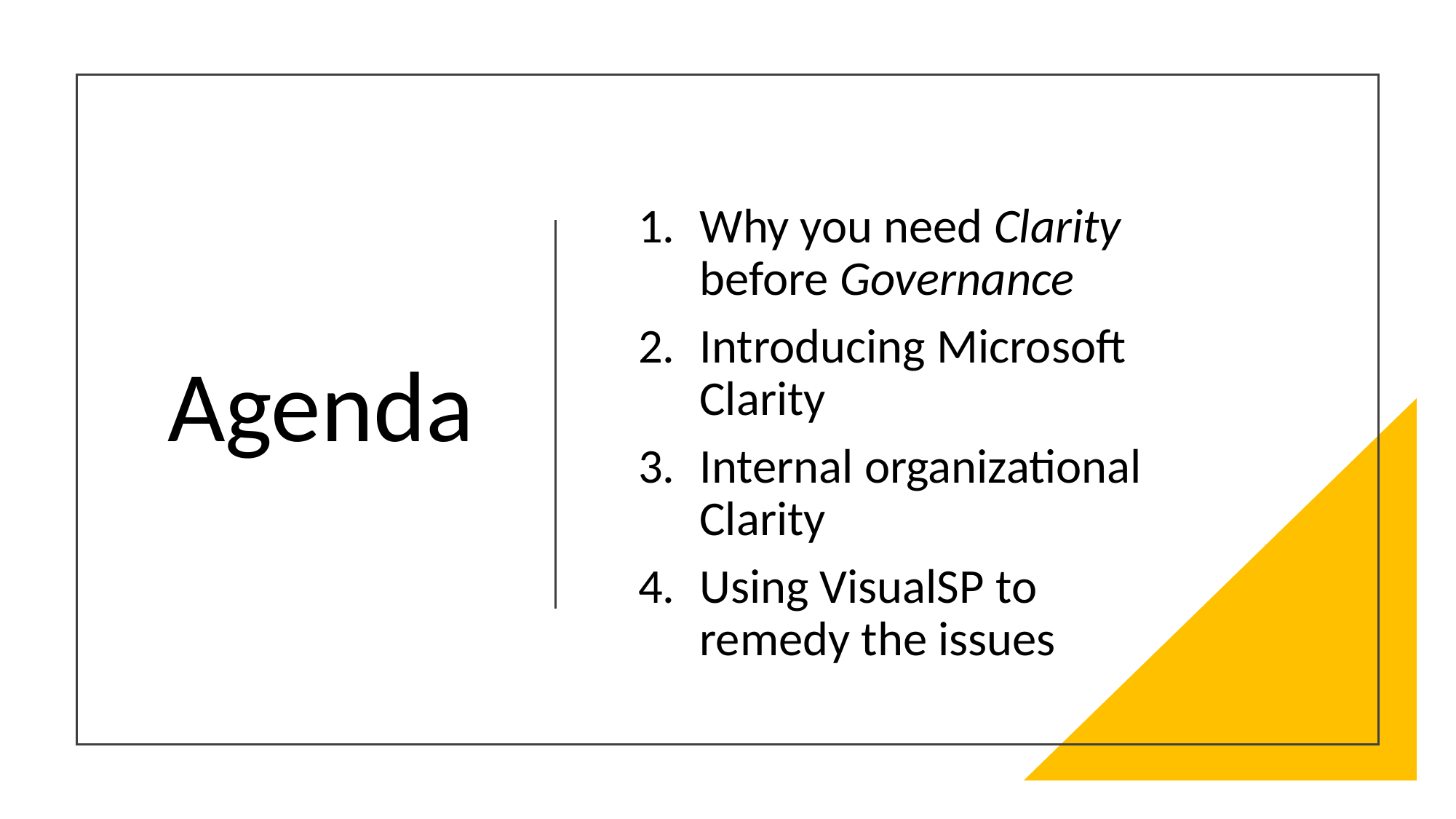

# Agenda
Why you need Clarity before Governance
Introducing Microsoft Clarity
Internal organizational Clarity
Using VisualSP to remedy the issues